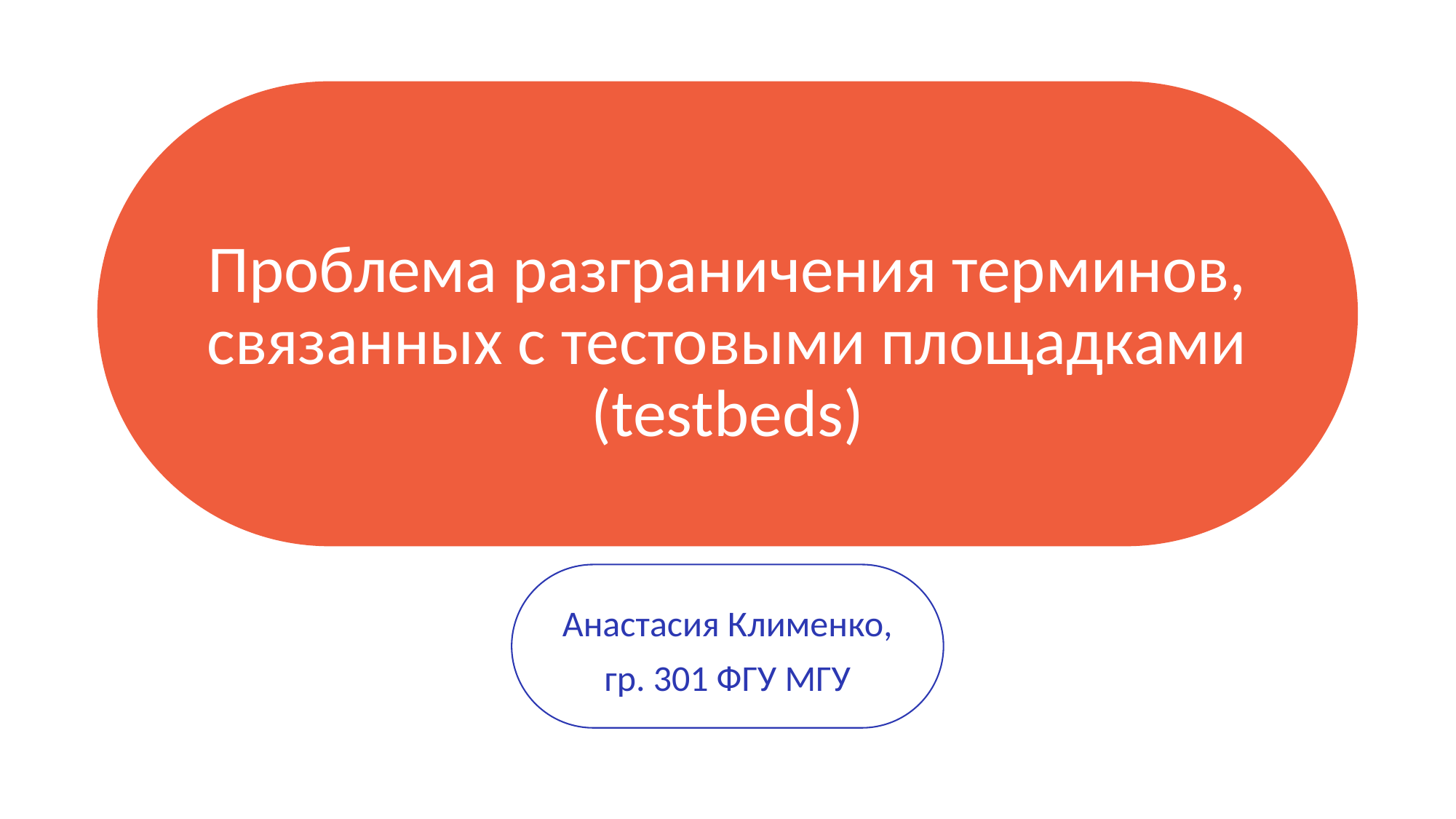

Проблема разграничения терминов, связанных с тестовыми площадками
(testbeds)

Анастасия Клименко,
гр. 301 ФГУ МГУ